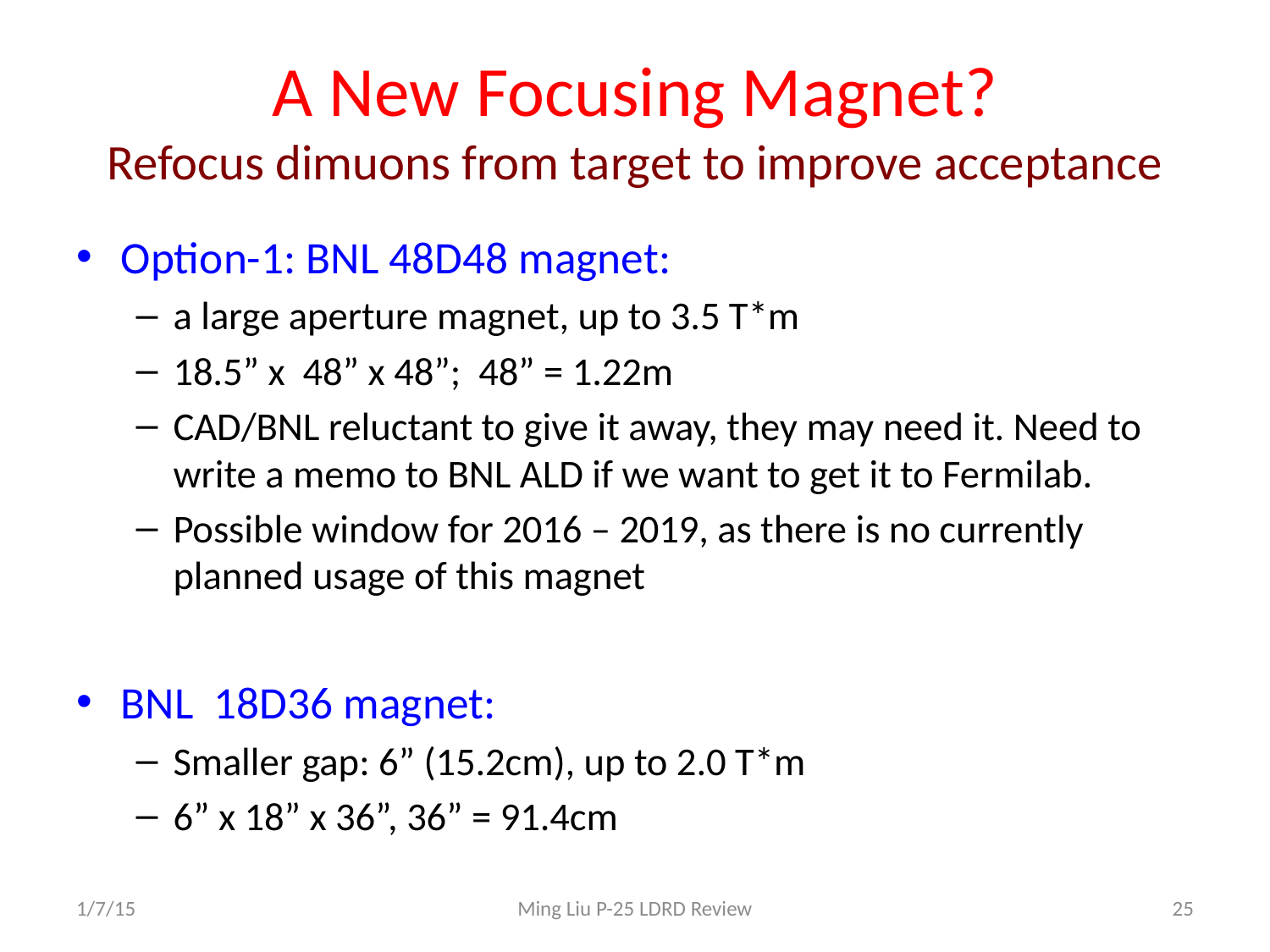

# A New Focusing Magnet? Refocus dimuons from target to improve acceptance
Option-1: BNL 48D48 magnet:
a large aperture magnet, up to 3.5 T*m
18.5” x  48” x 48”;  48” = 1.22m
CAD/BNL reluctant to give it away, they may need it. Need to write a memo to BNL ALD if we want to get it to Fermilab.
Possible window for 2016 – 2019, as there is no currently planned usage of this magnet

BNL  18D36 magnet:
Smaller gap: 6” (15.2cm), up to 2.0 T*m
6” x 18” x 36”, 36” = 91.4cm

1/7/15
Ming Liu P-25 LDRD Review
25